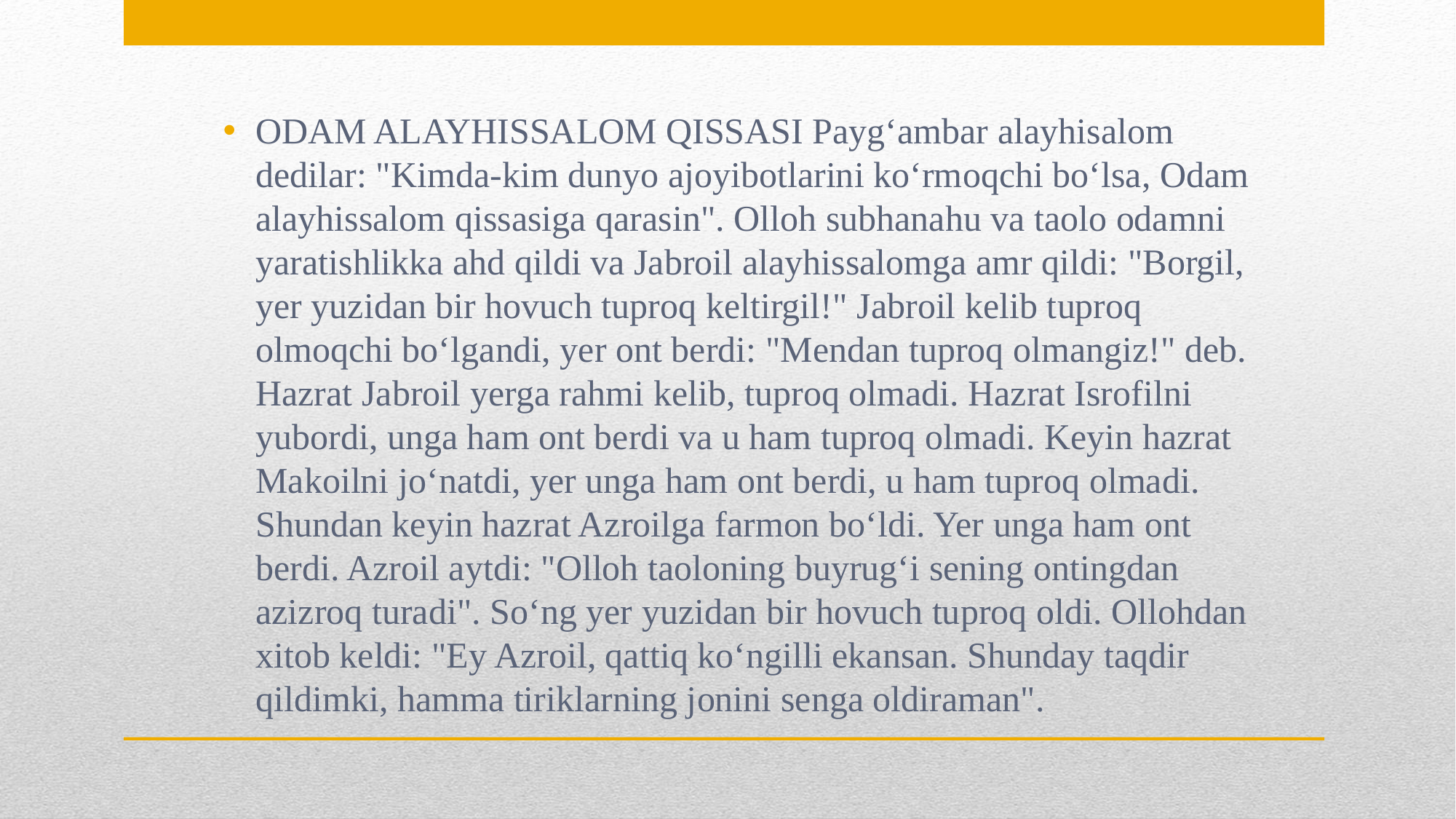

ODAM ALAYHISSALOM QISSASI Payg‘ambar alayhisalom dedilar: "Kimda-kim dunyo ajoyibotlarini ko‘rmoqchi bo‘lsa, Odam alayhissalom qissasiga qarasin". Olloh subhanahu va taolo odamni yaratishlikka ahd qildi va Jabroil alayhissalomga amr qildi: "Borgil, yer yuzidan bir hovuch tuproq keltirgil!" Jabroil kelib tuproq olmoqchi bo‘lgandi, yer ont berdi: "Mendan tuproq olmangiz!" deb. Hazrat Jabroil yerga rahmi kelib, tuproq olmadi. Hazrat Isrofilni yubordi, unga ham ont berdi va u ham tuproq olmadi. Keyin hazrat Makoilni jo‘natdi, yer unga ham ont berdi, u ham tuproq olmadi. Shundan keyin hazrat Azroilga farmon bo‘ldi. Yer unga ham ont berdi. Azroil aytdi: "Olloh taoloning buyrug‘i sening ontingdan azizroq turadi". So‘ng yer yuzidan bir hovuch tuproq oldi. Ollohdan xitob keldi: "Ey Azroil, qattiq ko‘ngilli ekansan. Shunday taqdir qildimki, hamma tiriklarning jonini senga oldiraman".